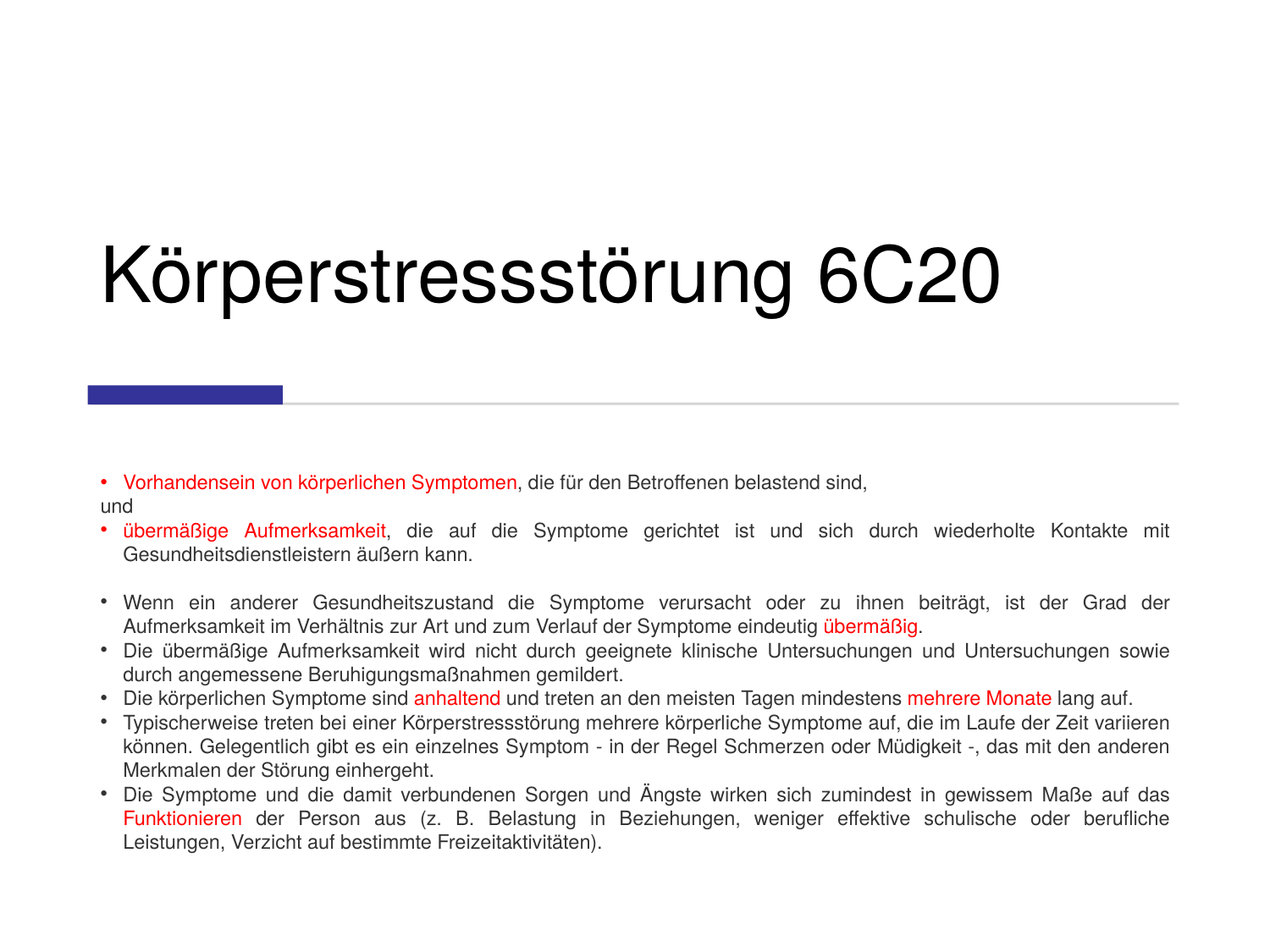

# Körperstressstörung 6C20

Vorhandensein von körperlichen Symptomen, die für den Betroffenen belastend sind,
und
übermäßige Aufmerksamkeit, die auf die Symptome gerichtet ist und sich durch wiederholte Kontakte mit Gesundheitsdienstleistern äußern kann.

Wenn ein anderer Gesundheitszustand die Symptome verursacht oder zu ihnen beiträgt, ist der Grad der Aufmerksamkeit im Verhältnis zur Art und zum Verlauf der Symptome eindeutig übermäßig.
Die übermäßige Aufmerksamkeit wird nicht durch geeignete klinische Untersuchungen und Untersuchungen sowie durch angemessene Beruhigungsmaßnahmen gemildert.
Die körperlichen Symptome sind anhaltend und treten an den meisten Tagen mindestens mehrere Monate lang auf.
Typischerweise treten bei einer Körperstressstörung mehrere körperliche Symptome auf, die im Laufe der Zeit variieren können. Gelegentlich gibt es ein einzelnes Symptom - in der Regel Schmerzen oder Müdigkeit -, das mit den anderen Merkmalen der Störung einhergeht.
Die Symptome und die damit verbundenen Sorgen und Ängste wirken sich zumindest in gewissem Maße auf das Funktionieren der Person aus (z. B. Belastung in Beziehungen, weniger effektive schulische oder berufliche Leistungen, Verzicht auf bestimmte Freizeitaktivitäten).